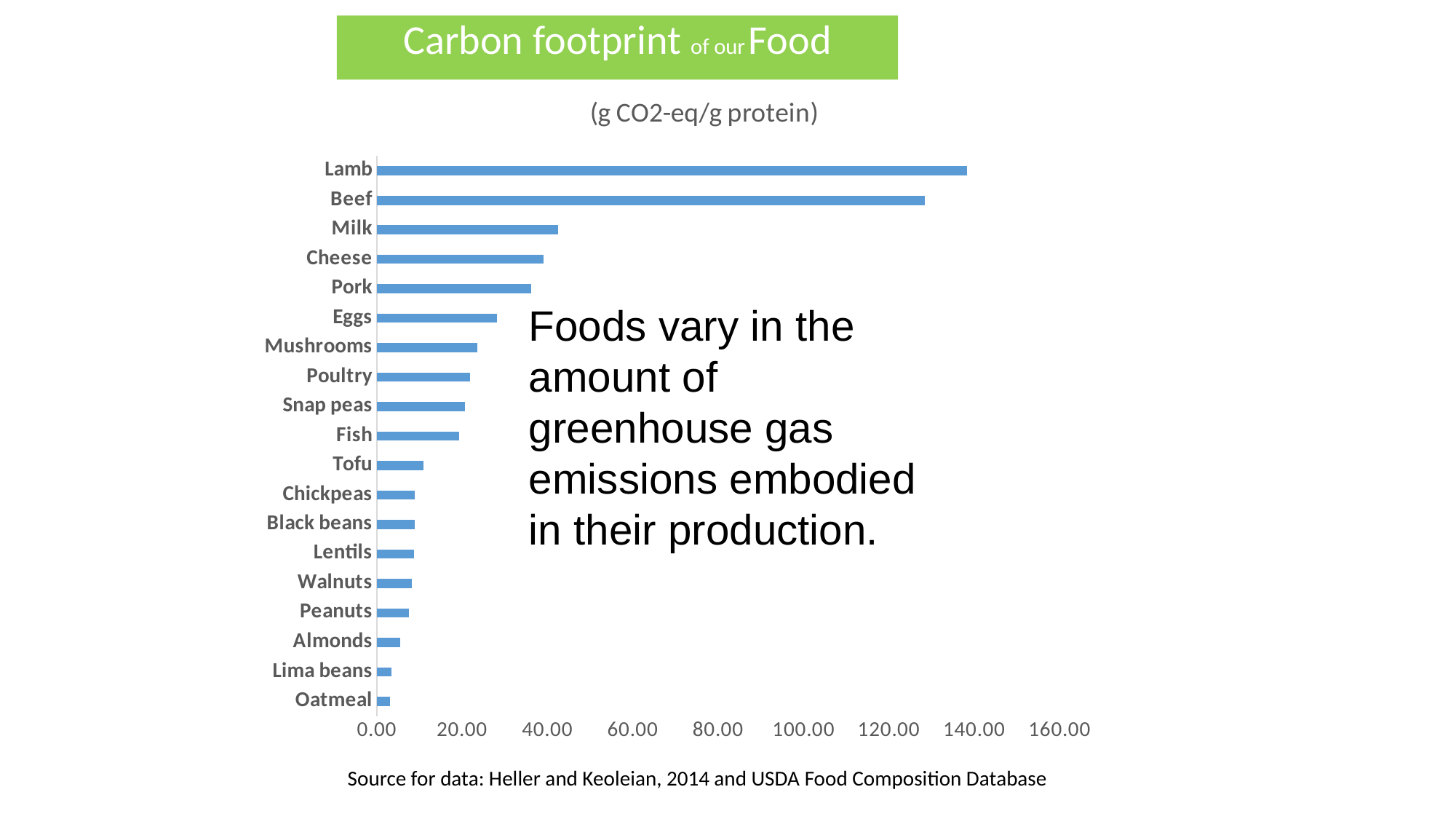

# Carbon footprint of our Food

### Chart: (g CO2-eq/g protein)

| Category | (g CO2-eq/g protein) |
|---|---|
| Oatmeal | 3.133333333333333 |
| Lima beans | 3.401677539608574 |
| Almonds | 5.531914893617021 |
| Peanuts | 7.51937984496124 |
| Walnuts | 8.187543736878936 |
| Lentils | 8.647450110864744 |
| Black beans | 8.80361173814899 |
| Chickpeas | 8.80361173814899 |
| Tofu | 10.87866108786611 |
| Fish | 19.30443548387097 |
| Snap peas | 20.67988668555241 |
| Poultry | 21.80094786729857 |
| Mushrooms | 23.62459546925566 |
| Eggs | 28.18471337579617 |
| Pork | 36.1198738170347 |
| Cheese | 39.12 |
| Milk | 42.53968253968243 |
| Beef | 128.3357593401261 |
| Lamb | 138.2850241545894 |
Foods vary in the amount of greenhouse gas emissions embodied in their production.
Source for data: Heller and Keoleian, 2014 and USDA Food Composition Database